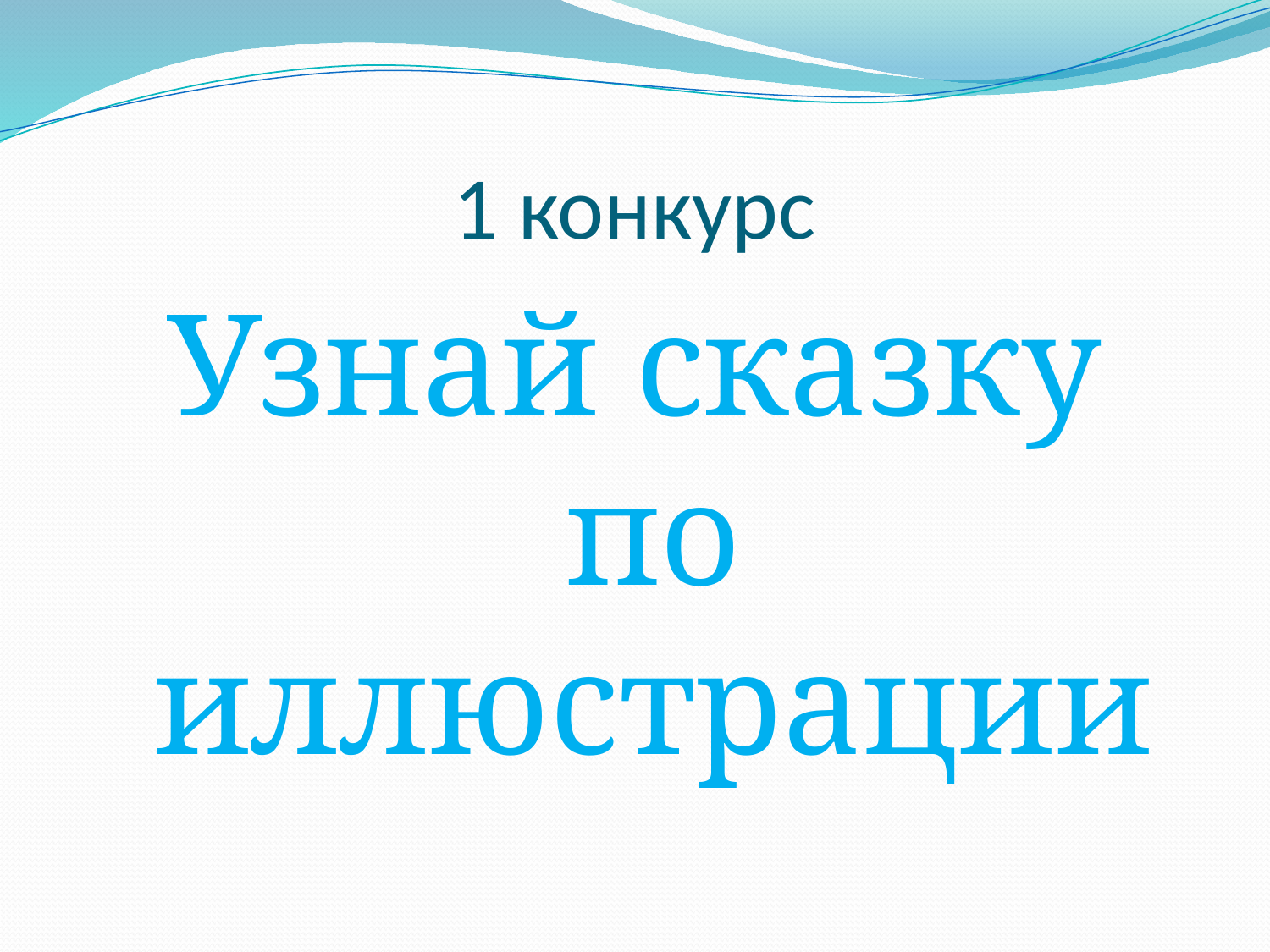

# 1 конкурс
Узнай сказку по иллюстрации